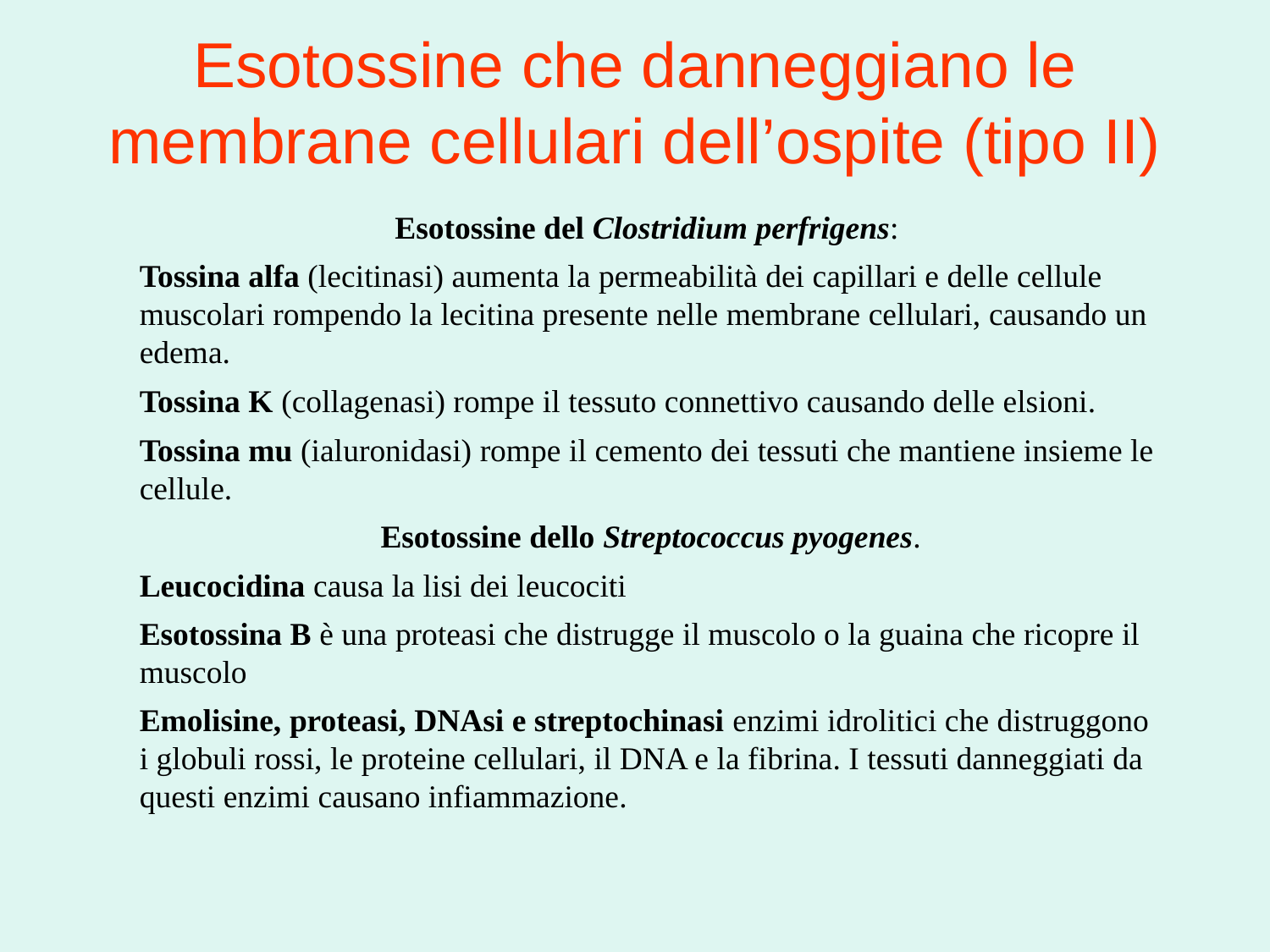

# Esotossine che danneggiano le membrane cellulari dell’ospite (tipo II)
Esotossine del Clostridium perfrigens:
Tossina alfa (lecitinasi) aumenta la permeabilità dei capillari e delle cellule muscolari rompendo la lecitina presente nelle membrane cellulari, causando un edema.
Tossina K (collagenasi) rompe il tessuto connettivo causando delle elsioni.
Tossina mu (ialuronidasi) rompe il cemento dei tessuti che mantiene insieme le cellule.
Esotossine dello Streptococcus pyogenes.
Leucocidina causa la lisi dei leucociti
Esotossina B è una proteasi che distrugge il muscolo o la guaina che ricopre il muscolo
Emolisine, proteasi, DNAsi e streptochinasi enzimi idrolitici che distruggono i globuli rossi, le proteine cellulari, il DNA e la fibrina. I tessuti danneggiati da questi enzimi causano infiammazione.